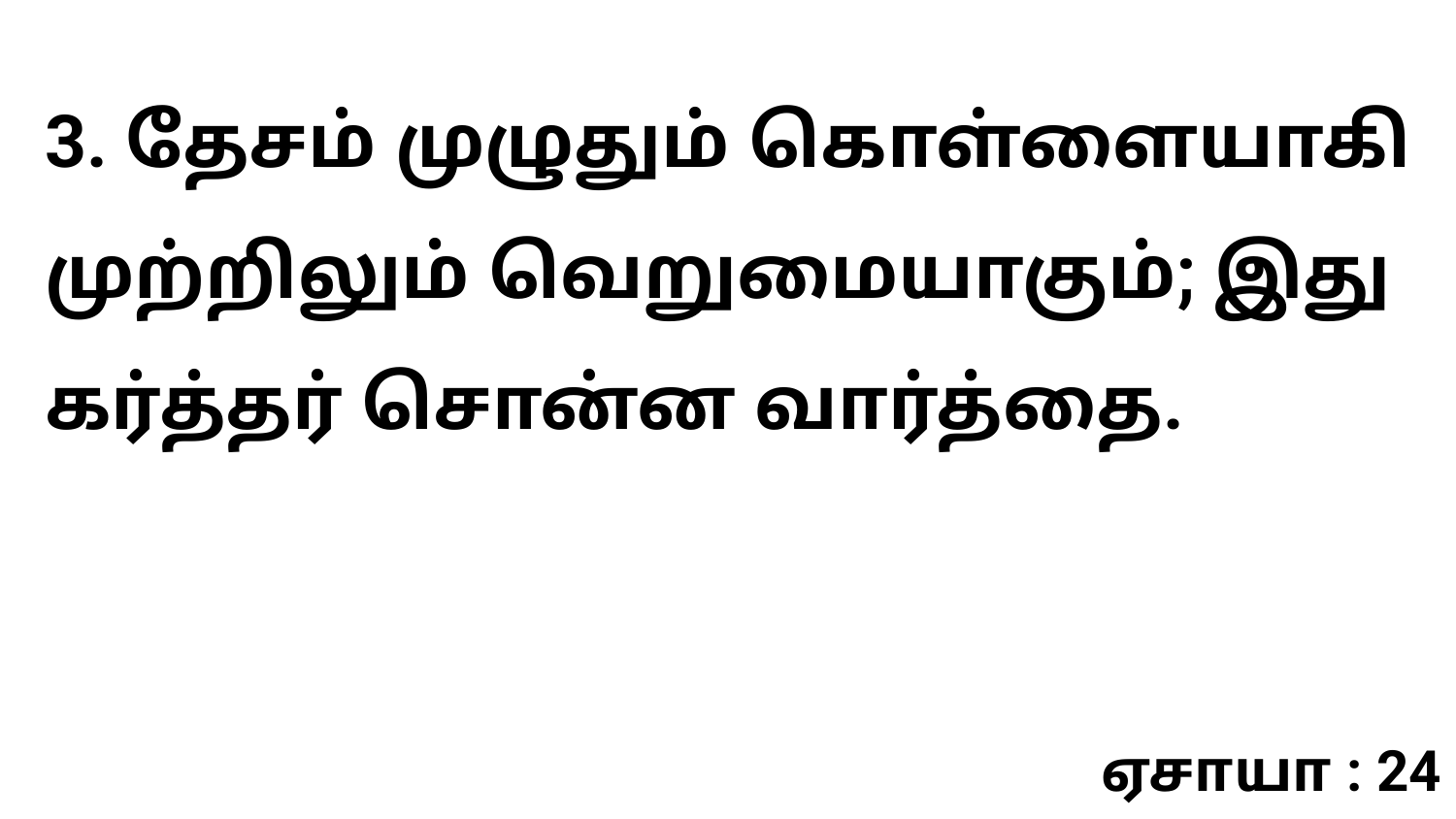

3. தேசம் முழுதும் கொள்ளையாகி முற்றிலும் வெறுமையாகும்; இது கர்த்தர் சொன்ன வார்த்தை.
ஏசாயா : 24